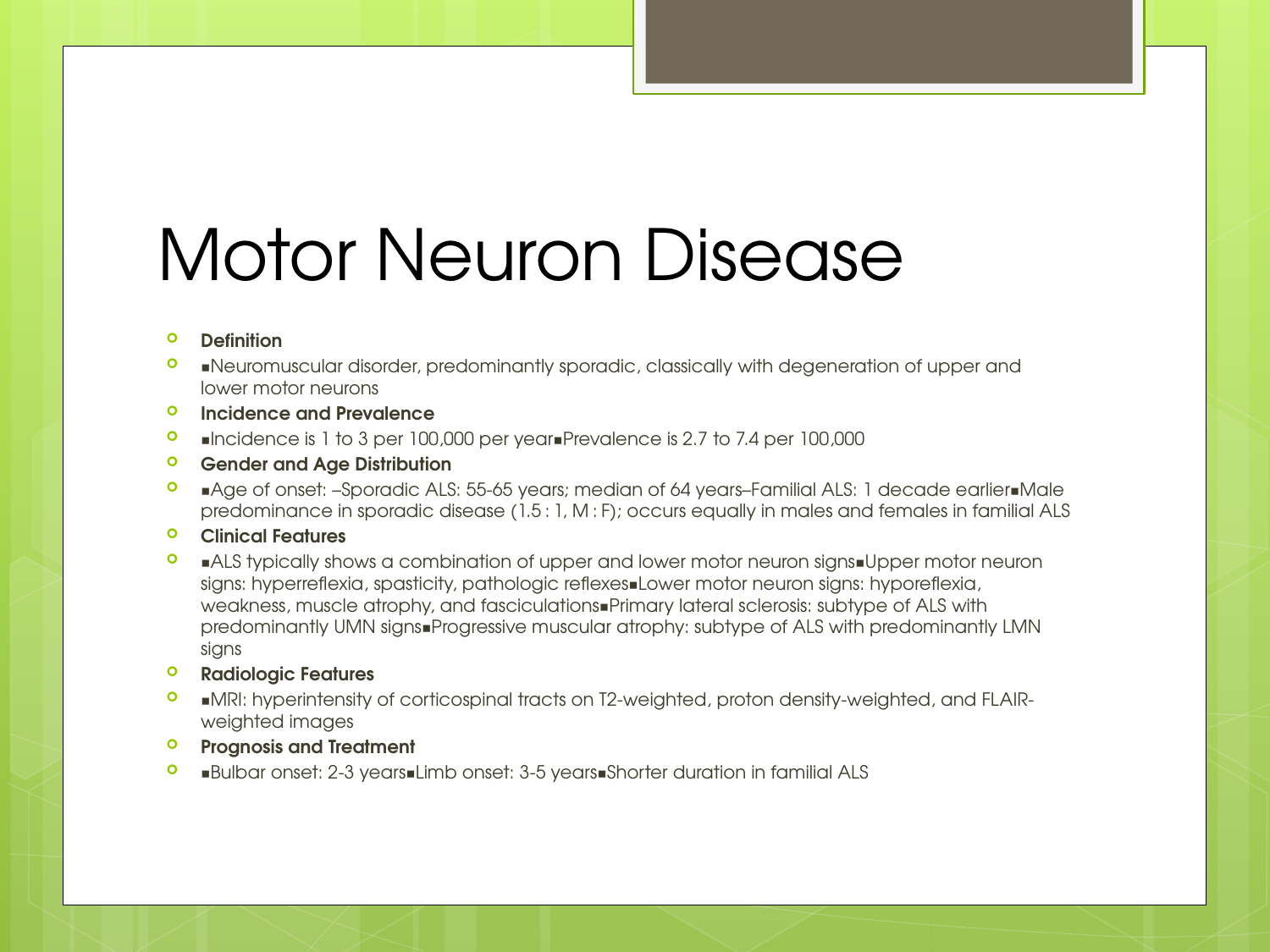

# Motor Neuron Disease
Definition
▪Neuromuscular disorder, predominantly sporadic, classically with degeneration of upper and lower motor neurons
Incidence and Prevalence
▪Incidence is 1 to 3 per 100,000 per year▪Prevalence is 2.7 to 7.4 per 100,000
Gender and Age Distribution
▪Age of onset: –Sporadic ALS: 55-65 years; median of 64 years–Familial ALS: 1 decade earlier▪Male predominance in sporadic disease (1.5 : 1, M : F); occurs equally in males and females in familial ALS
Clinical Features
▪ALS typically shows a combination of upper and lower motor neuron signs▪Upper motor neuron signs: hyperreflexia, spasticity, pathologic reflexes▪Lower motor neuron signs: hyporeflexia, weakness, muscle atrophy, and fasciculations▪Primary lateral sclerosis: subtype of ALS with predominantly UMN signs▪Progressive muscular atrophy: subtype of ALS with predominantly LMN signs
Radiologic Features
▪MRI: hyperintensity of corticospinal tracts on T2-weighted, proton density-weighted, and FLAIR-weighted images
Prognosis and Treatment
▪Bulbar onset: 2-3 years▪Limb onset: 3-5 years▪Shorter duration in familial ALS